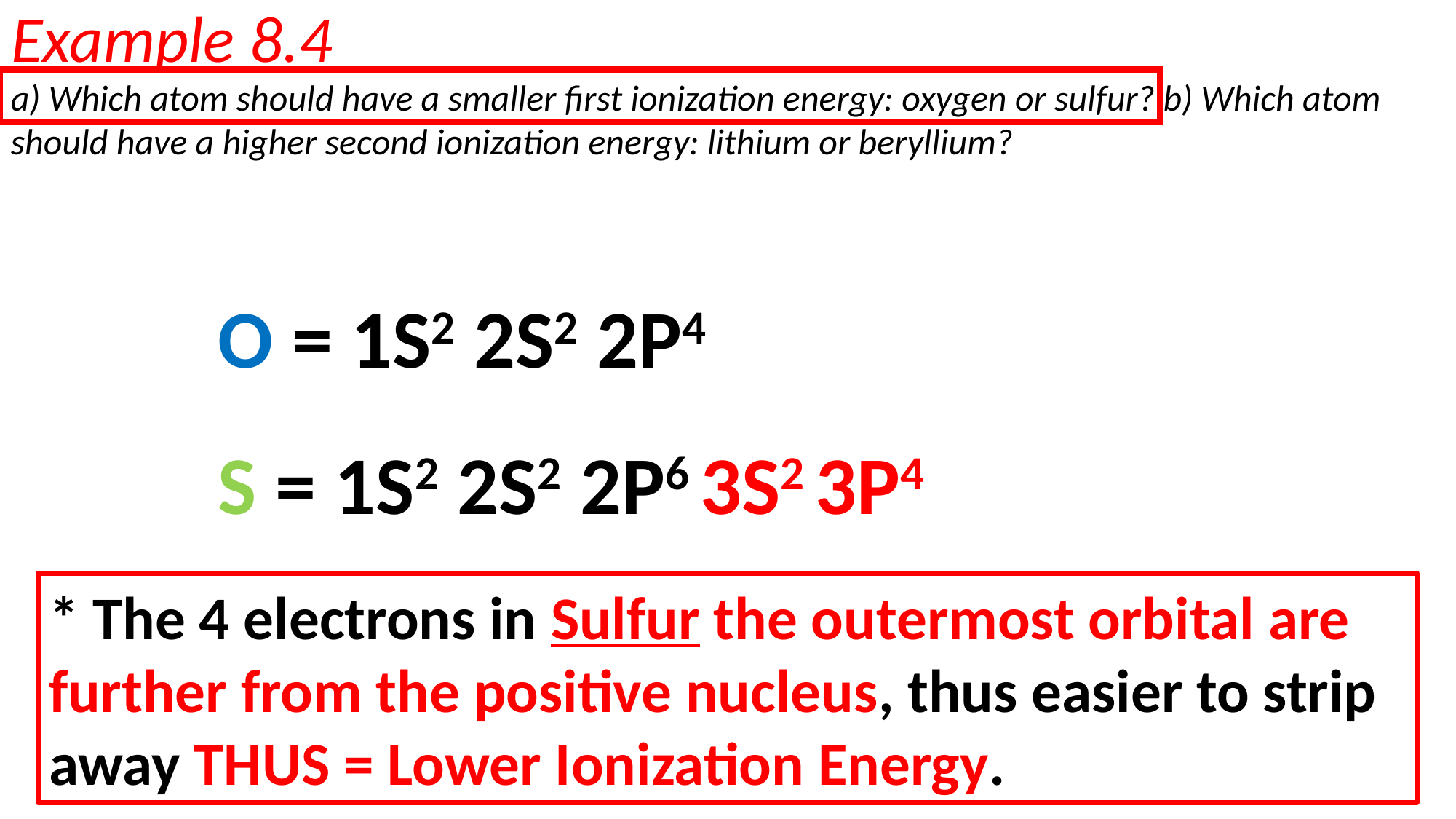

# Example 8.4
a) Which atom should have a smaller first ionization energy: oxygen or sulfur? b) Which atom should have a higher second ionization energy: lithium or beryllium?

O = 1S2 2S2 2P4
S = 1S2 2S2 2P6 3S2 3P4
* The 4 electrons in Sulfur the outermost orbital are further from the positive nucleus, thus easier to strip away THUS = Lower Ionization Energy.